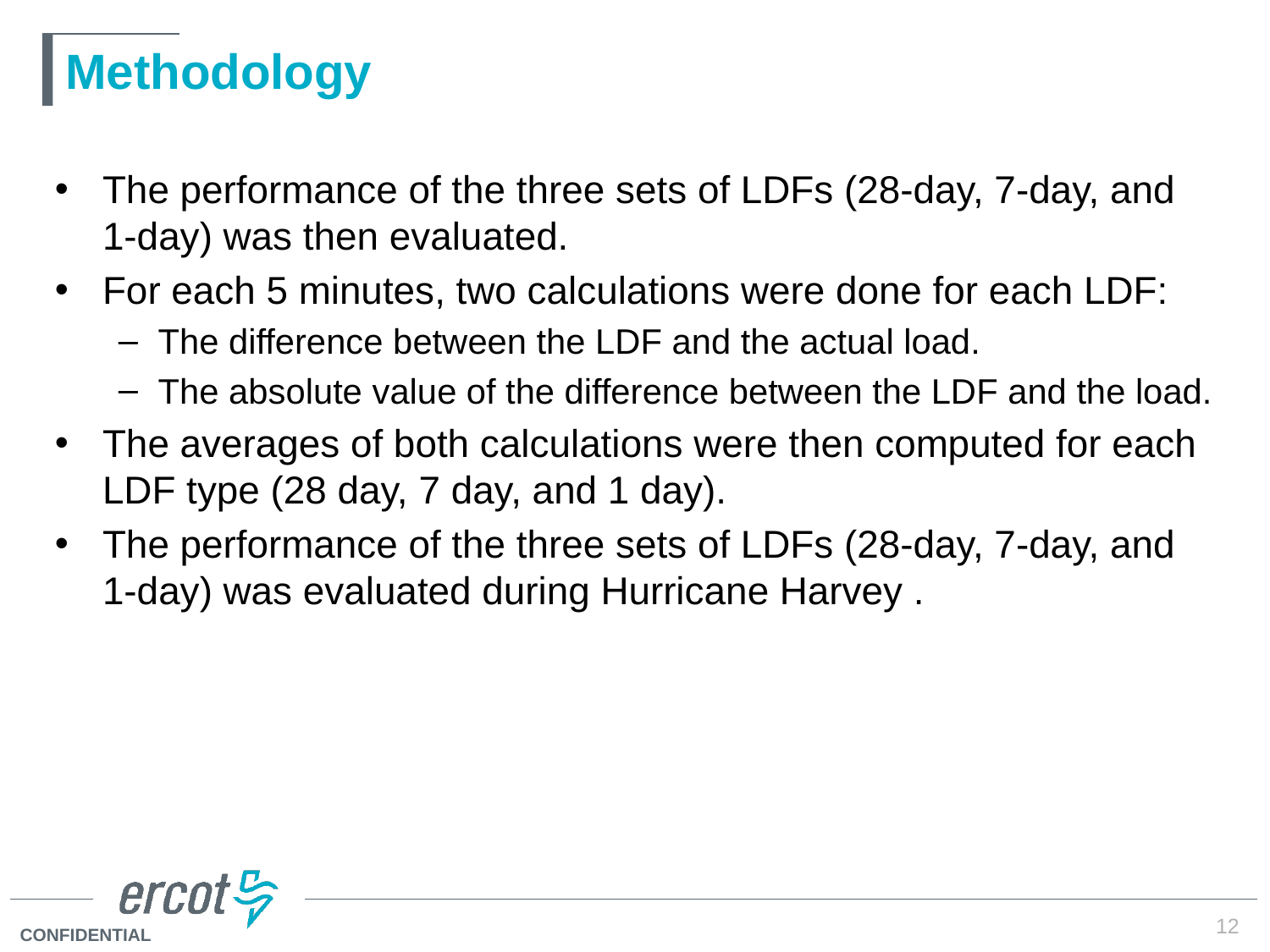

# Methodology
The performance of the three sets of LDFs (28-day, 7-day, and 1-day) was then evaluated.
For each 5 minutes, two calculations were done for each LDF:
The difference between the LDF and the actual load.
The absolute value of the difference between the LDF and the load.
The averages of both calculations were then computed for each LDF type (28 day, 7 day, and 1 day).
The performance of the three sets of LDFs (28-day, 7-day, and 1-day) was evaluated during Hurricane Harvey .

12